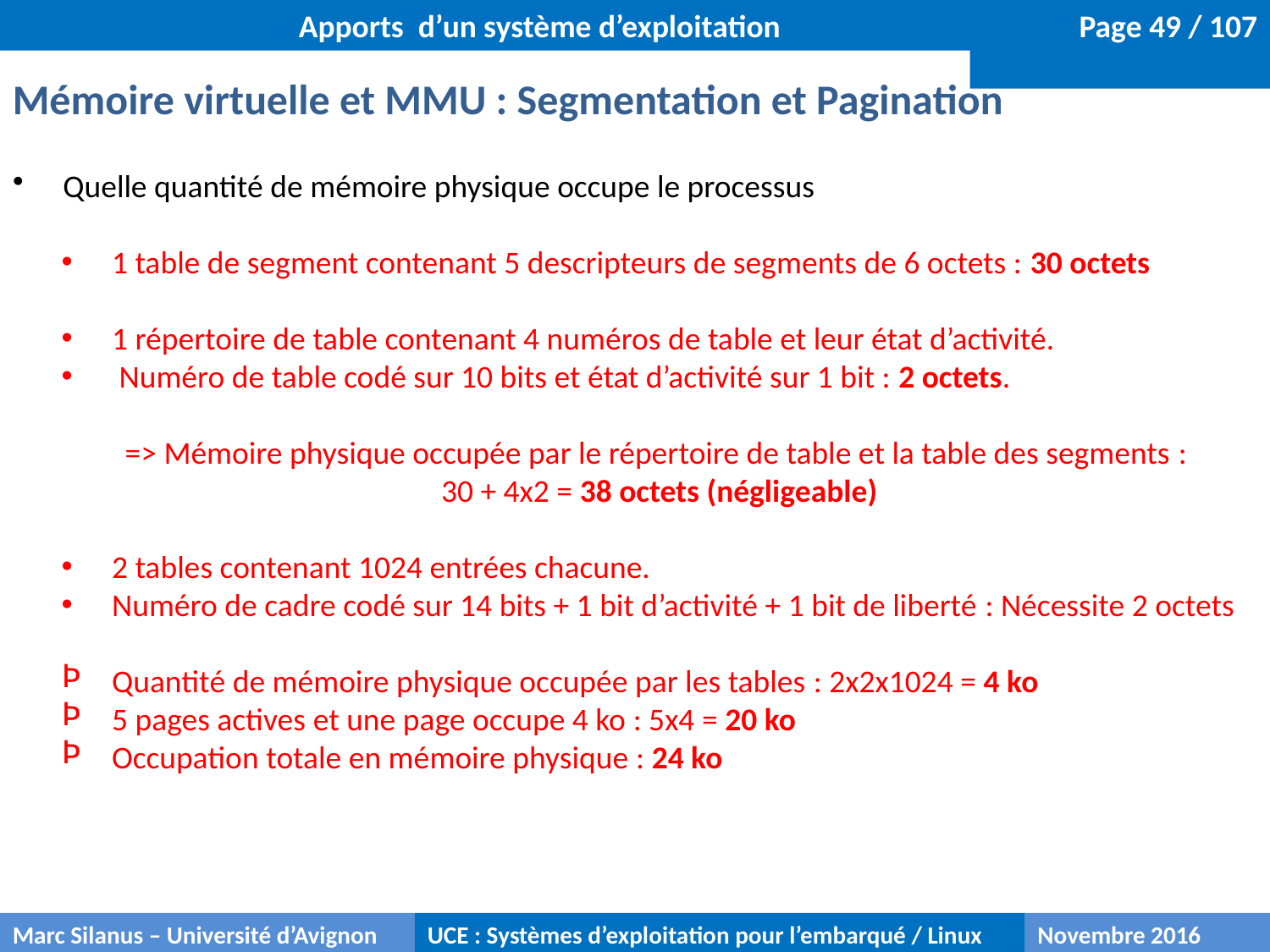

Apports  d’un système d’exploitation
Mémoire virtuelle et MMU : Segmentation et Pagination
Quelle quantité de mémoire physique occupe le processus

1 table de segment contenant 5 descripteurs de segments de 6 octets : 30 octets

1 répertoire de table contenant 4 numéros de table et leur état d’activité.
 Numéro de table codé sur 10 bits et état d’activité sur 1 bit : 2 octets.

=> Mémoire physique occupée par le répertoire de table et la table des segments :
30 + 4x2 = 38 octets (négligeable)

2 tables contenant 1024 entrées chacune.
Numéro de cadre codé sur 14 bits + 1 bit d’activité + 1 bit de liberté : Nécessite 2 octets

Quantité de mémoire physique occupée par les tables : 2x2x1024 = 4 ko
5 pages actives et une page occupe 4 ko : 5x4 = 20 ko
Occupation totale en mémoire physique : 24 ko

Marc Silanus – Université d’Avignon
UCE : Systèmes d’exploitation pour l’embarqué / Linux
Novembre 2016